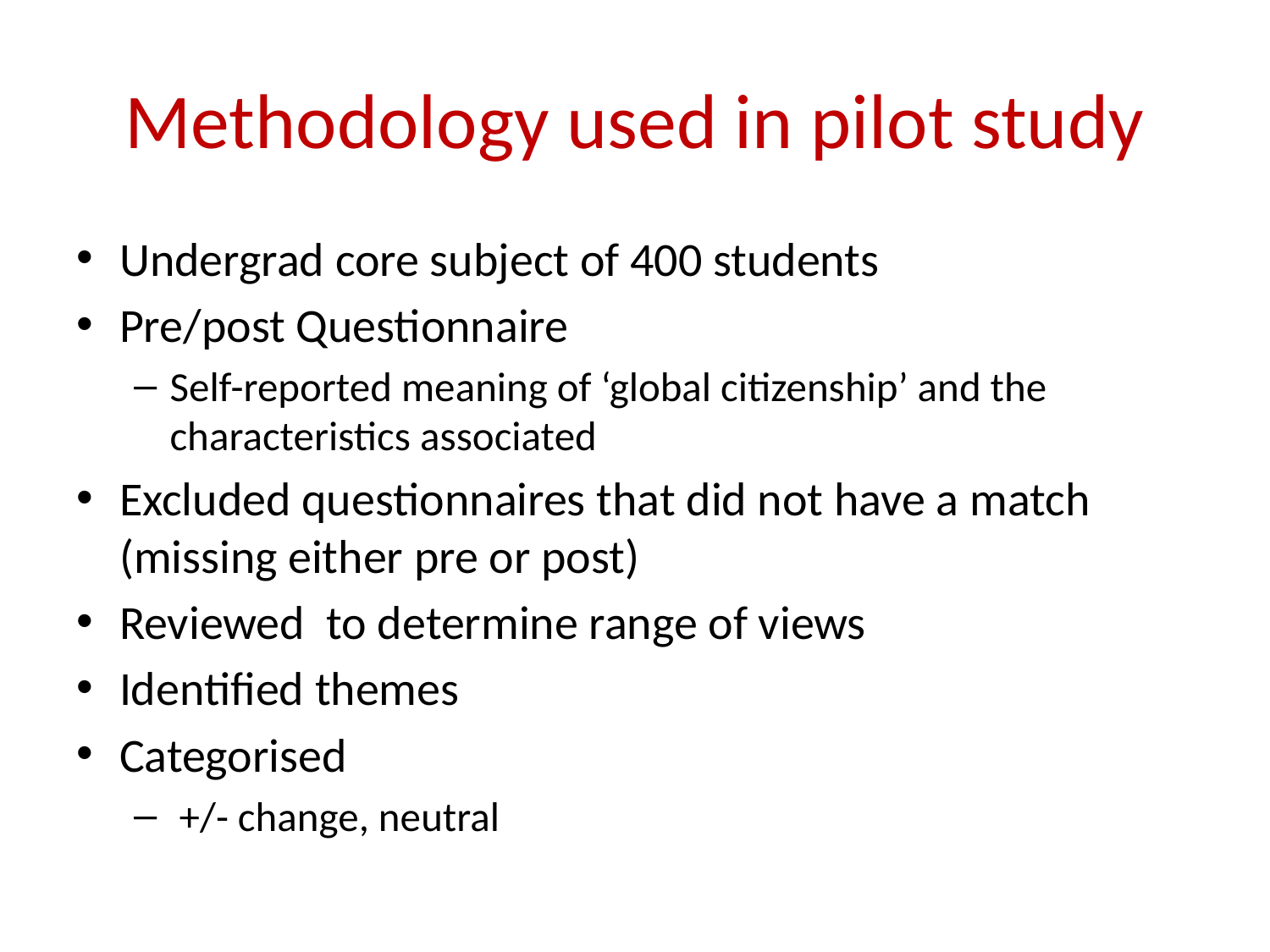

# Methodology used in pilot study
Undergrad core subject of 400 students
Pre/post Questionnaire
Self-reported meaning of ‘global citizenship’ and the characteristics associated
Excluded questionnaires that did not have a match (missing either pre or post)
Reviewed  to determine range of views
Identified themes
Categorised
 +/- change, neutral